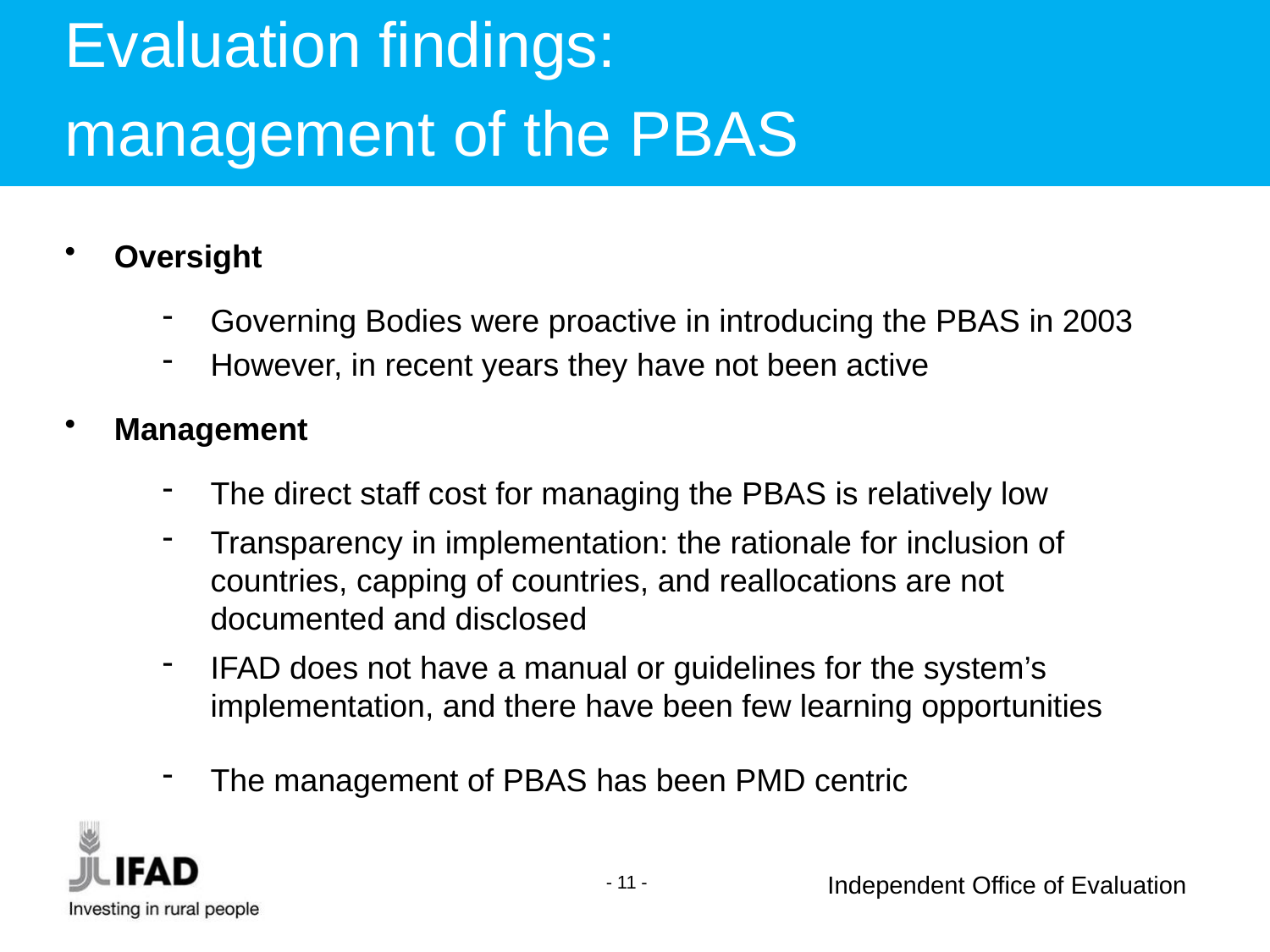

Evaluation findings:
management of the PBAS
Oversight

Governing Bodies were proactive in introducing the PBAS in 2003
However, in recent years they have not been active

Management

The direct staff cost for managing the PBAS is relatively low

Transparency in implementation: the rationale for inclusion of countries, capping of countries, and reallocations are not documented and disclosed

IFAD does not have a manual or guidelines for the system’s implementation, and there have been few learning opportunities

The management of PBAS has been PMD centric

- 11 -